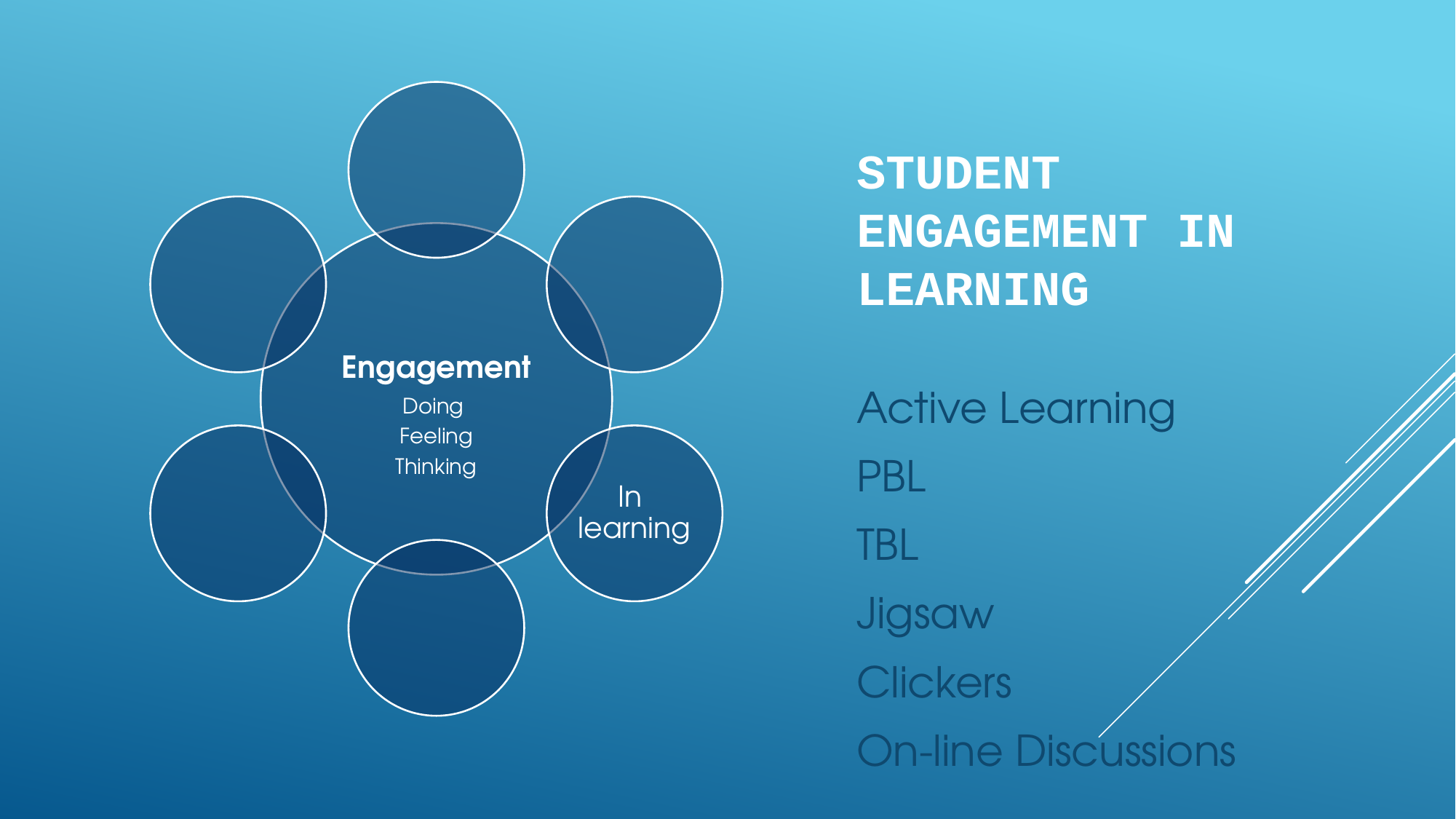

Engagement
Doing
Feeling
Thinking

In  learning

# Student Engagement in learning
Active Learning
PBL
TBL
Jigsaw
Clickers
On-line Discussions